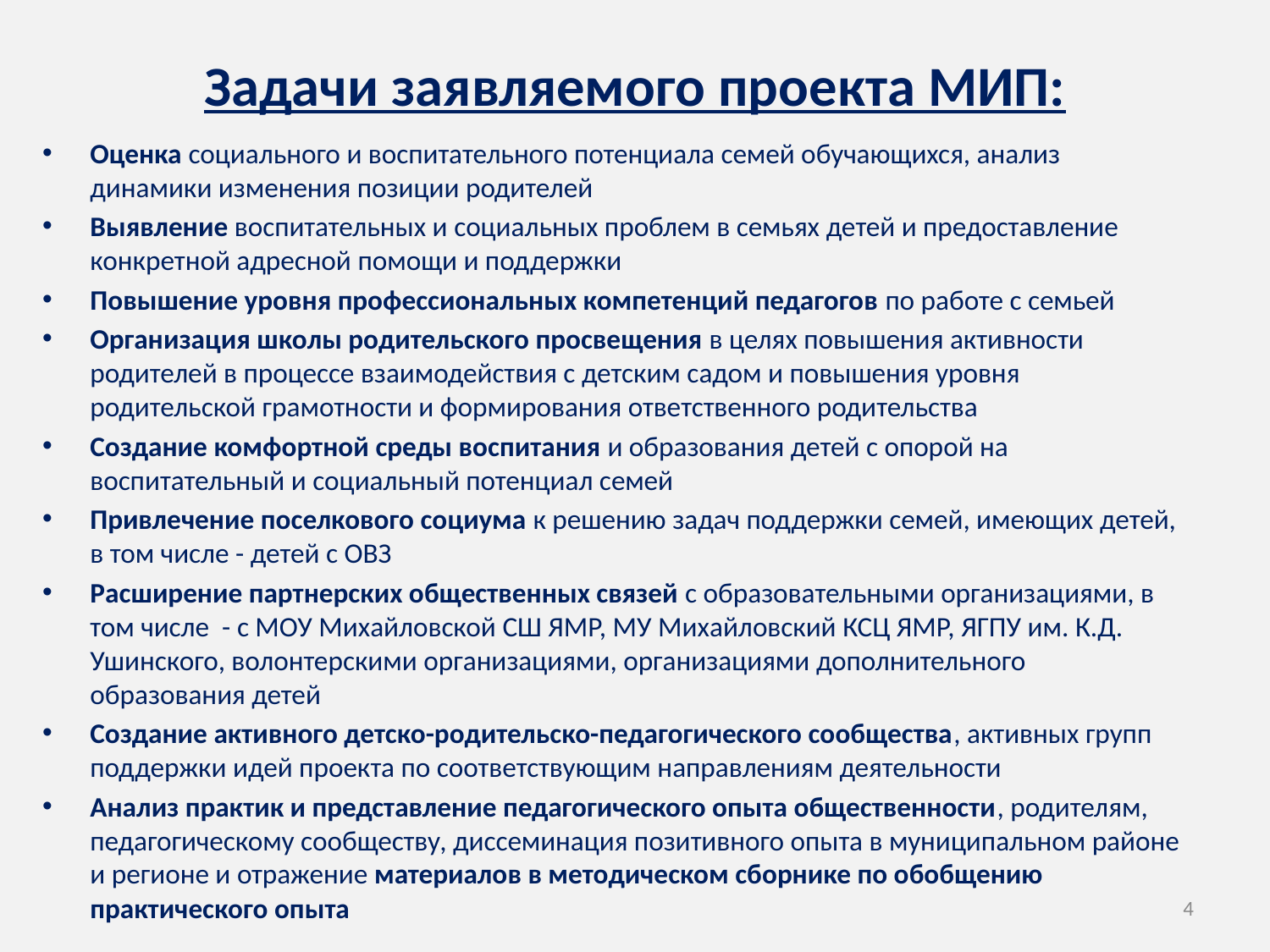

# Задачи заявляемого проекта МИП:
Оценка социального и воспитательного потенциала семей обучающихся, анализ динамики изменения позиции родителей
Выявление воспитательных и социальных проблем в семьях детей и предоставление конкретной адресной помощи и поддержки
Повышение уровня профессиональных компетенций педагогов по работе с семьей
Организация школы родительского просвещения в целях повышения активности родителей в процессе взаимодействия с детским садом и повышения уровня родительской грамотности и формирования ответственного родительства
Создание комфортной среды воспитания и образования детей с опорой на воспитательный и социальный потенциал семей
Привлечение поселкового социума к решению задач поддержки семей, имеющих детей, в том числе - детей с ОВЗ
Расширение партнерских общественных связей с образовательными организациями, в том числе  - с МОУ Михайловской СШ ЯМР, МУ Михайловский КСЦ ЯМР, ЯГПУ им. К.Д. Ушинского, волонтерскими организациями, организациями дополнительного образования детей
Создание активного детско-родительско-педагогического сообщества, активных групп поддержки идей проекта по соответствующим направлениям деятельности
Анализ практик и представление педагогического опыта общественности, родителям, педагогическому сообществу, диссеминация позитивного опыта в муниципальном районе и регионе и отражение материалов в методическом сборнике по обобщению практического опыта
4